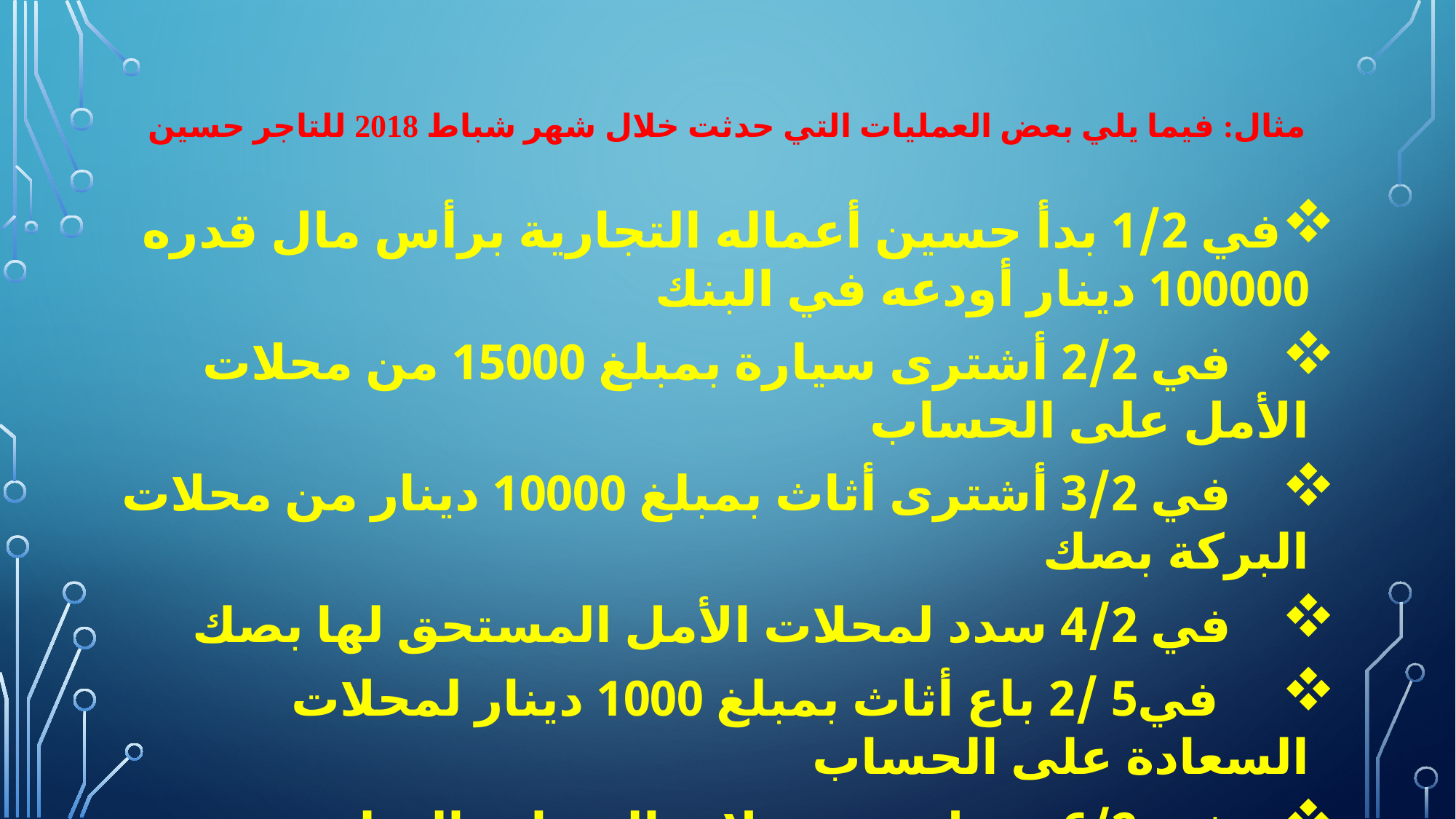

# مثال: فيما يلي بعض العمليات التي حدثت خلال شهر شباط 2018 للتاجر حسين
في 1/2 بدأ حسين أعماله التجارية برأس مال قدره 100000 دينار أودعه في البنك
    في 2/2 أشترى سيارة بمبلغ 15000 من محلات الأمل على الحساب
    في 3/2 أشترى أثاث بمبلغ 10000 دينار من محلات البركة بصك
    في 4/2 سدد لمحلات الأمل المستحق لها بصك
     في5 /2 باع أثاث بمبلغ 1000 دينار لمحلات السعادة على الحساب
    في 6/2 حصل من محلات السعادة المبلغ المستحق عليهم نقدا
المطلوب // تحليل العمليات إلى أطرافها المدينة والدائنة